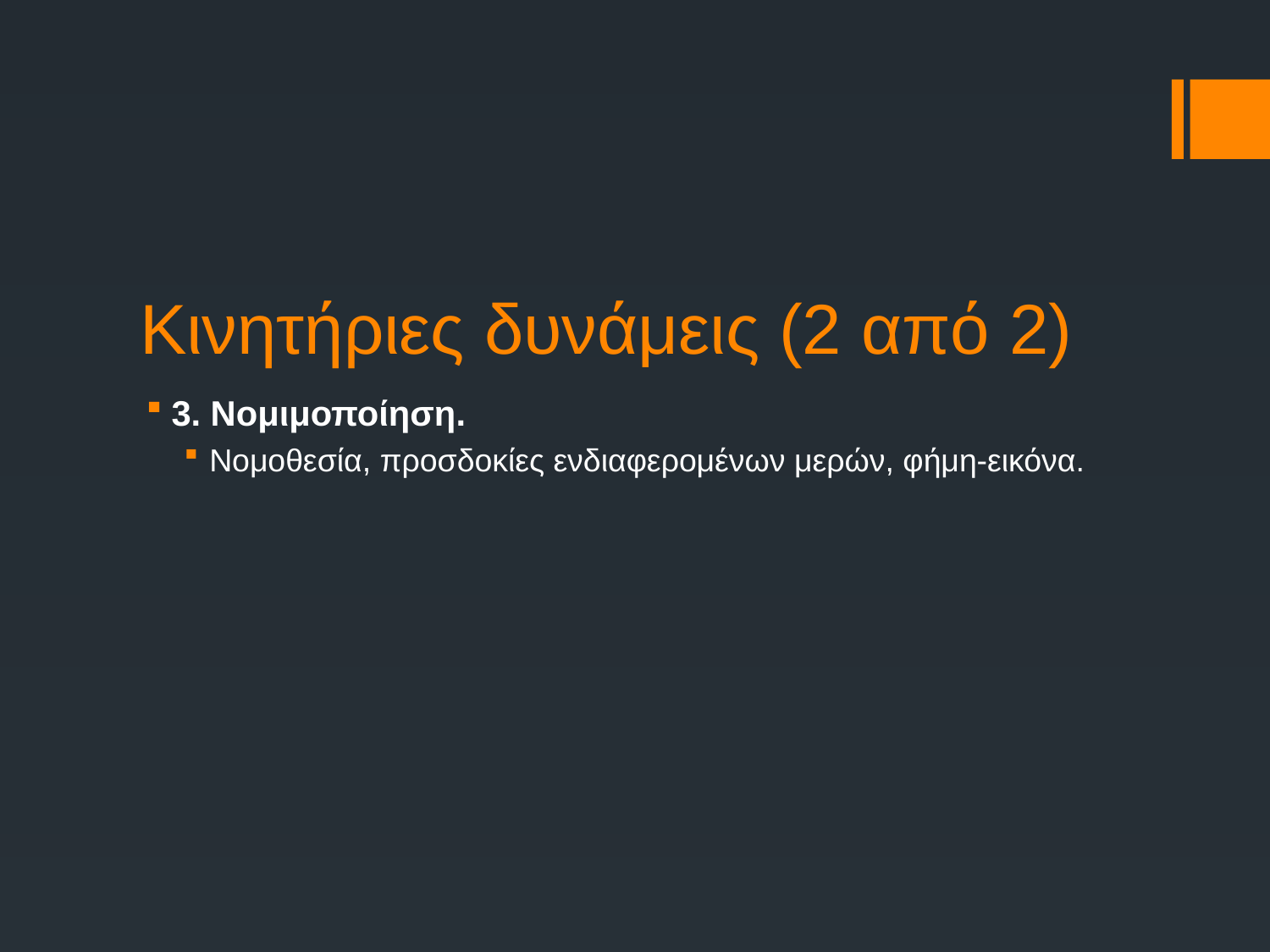

# Κινητήριες δυνάμεις (2 από 2)
3. Νομιμοποίηση.
Νομοθεσία, προσδοκίες ενδιαφερομένων μερών, φήμη-εικόνα.